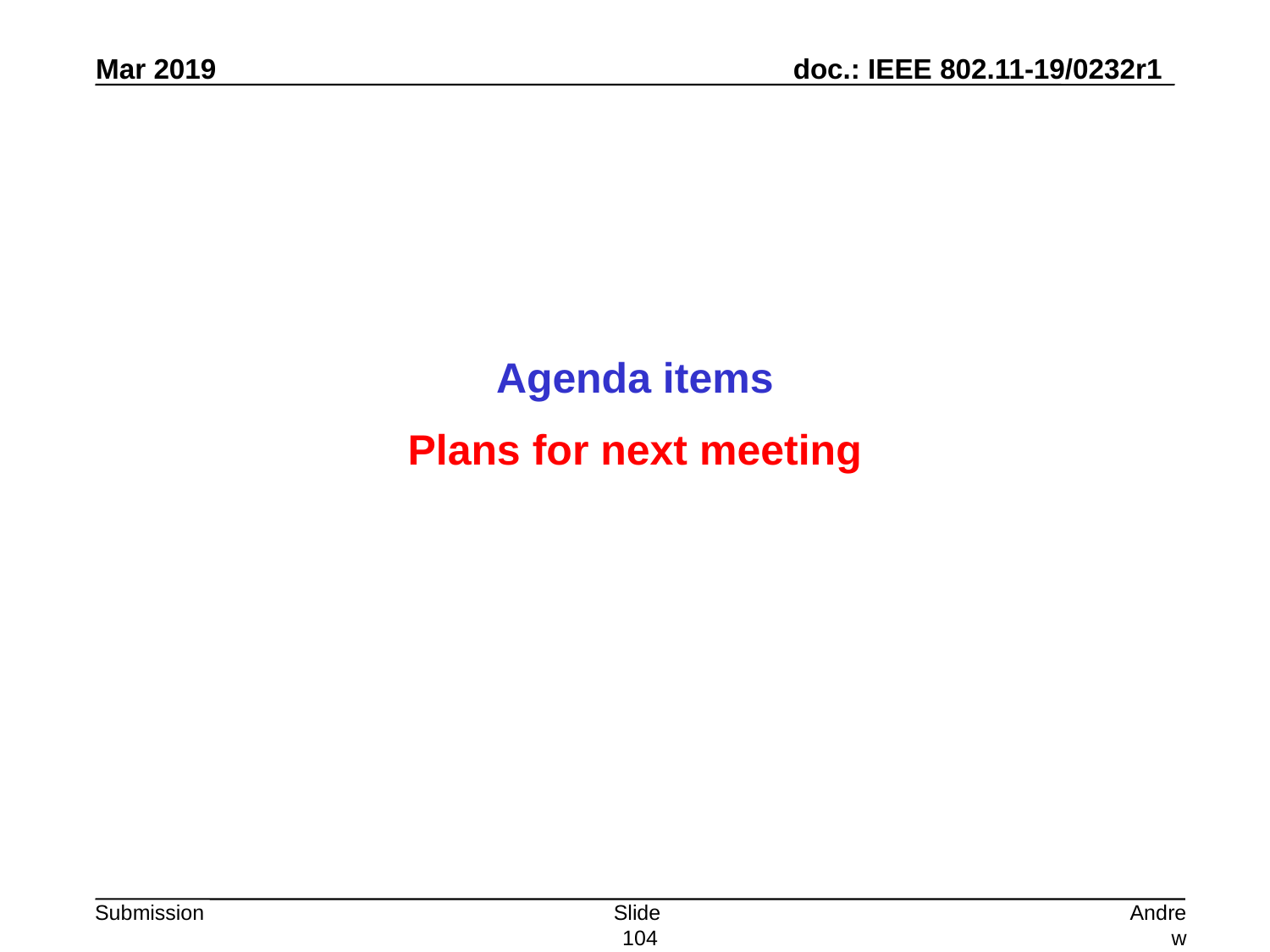

Agenda items
Plans for next meeting
Slide 104
Andrew Myles, Cisco